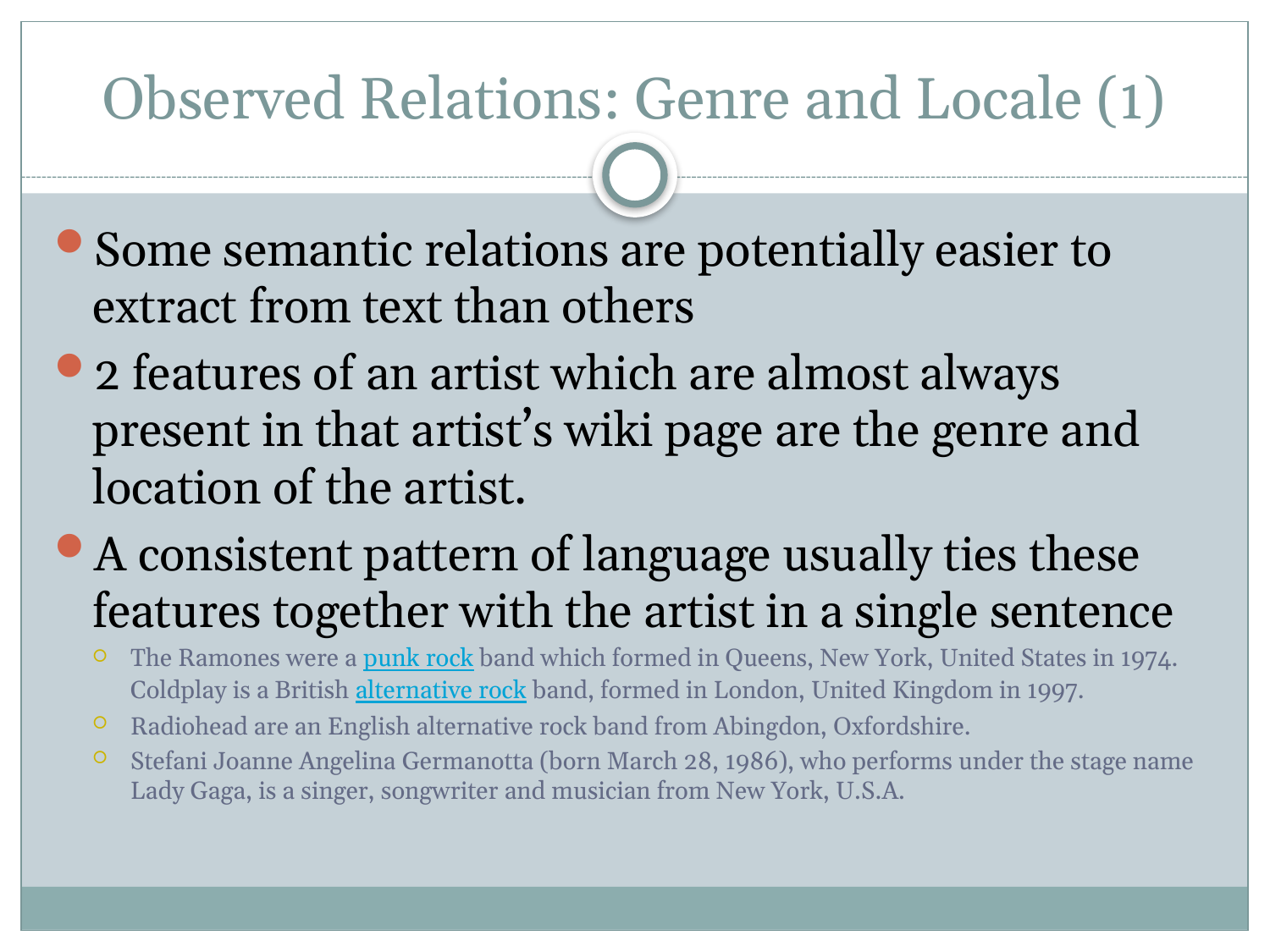

# Observed Relations: Genre and Locale (1)
Some semantic relations are potentially easier to extract from text than others
2 features of an artist which are almost always present in that artist’s wiki page are the genre and location of the artist.
A consistent pattern of language usually ties these features together with the artist in a single sentence
The Ramones were a punk rock band which formed in Queens, New York, United States in 1974. Coldplay is a British alternative rock band, formed in London, United Kingdom in 1997.
Radiohead are an English alternative rock band from Abingdon, Oxfordshire.
Stefani Joanne Angelina Germanotta (born March 28, 1986), who performs under the stage name Lady Gaga, is a singer, songwriter and musician from New York, U.S.A.